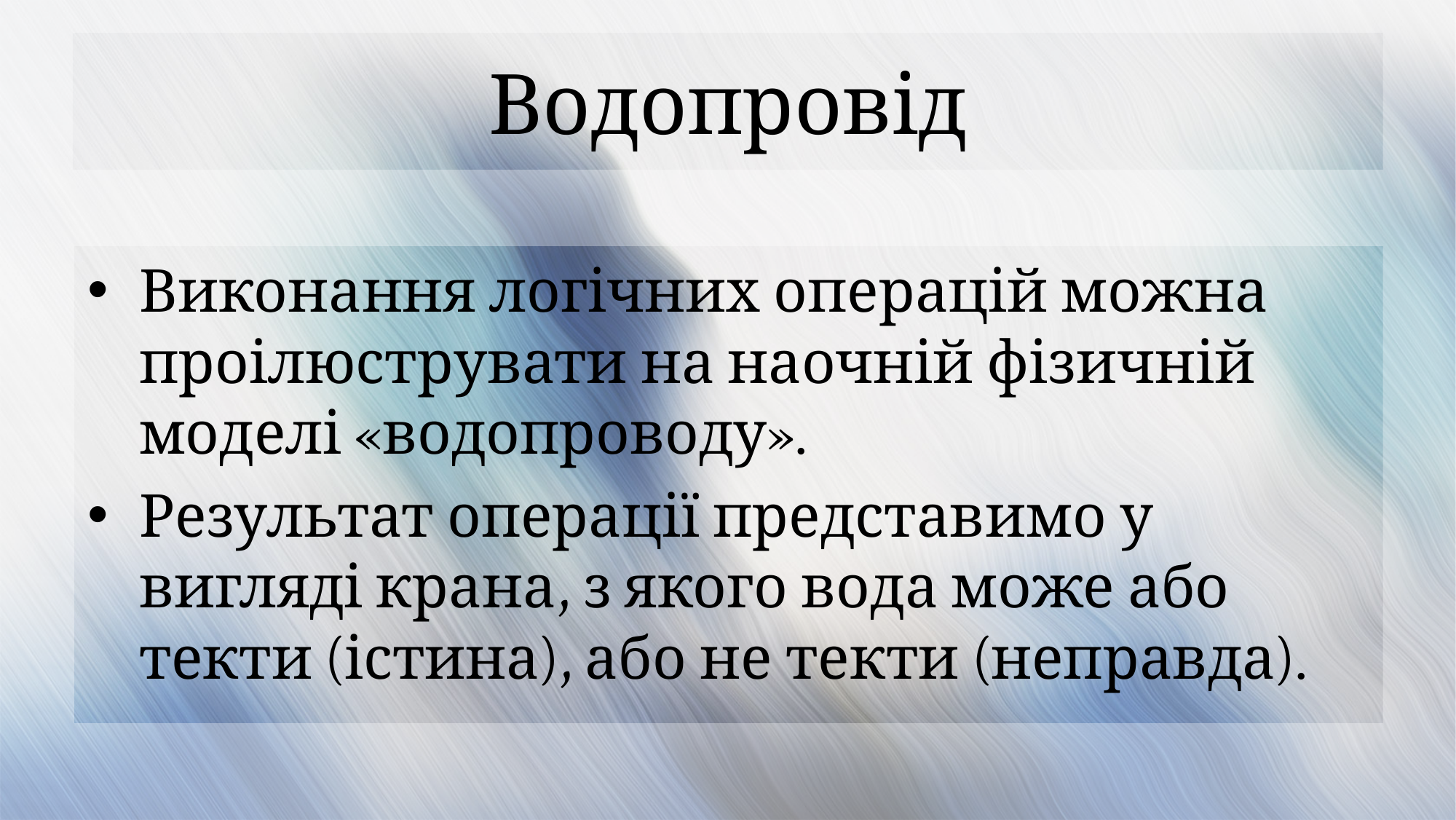

# Водопровід
Виконання логічних операцій можна проілюструвати на наочній фізичній моделі «водопроводу».
Результат операції представимо у вигляді крана, з якого вода може або текти (істина), або не текти (неправда).